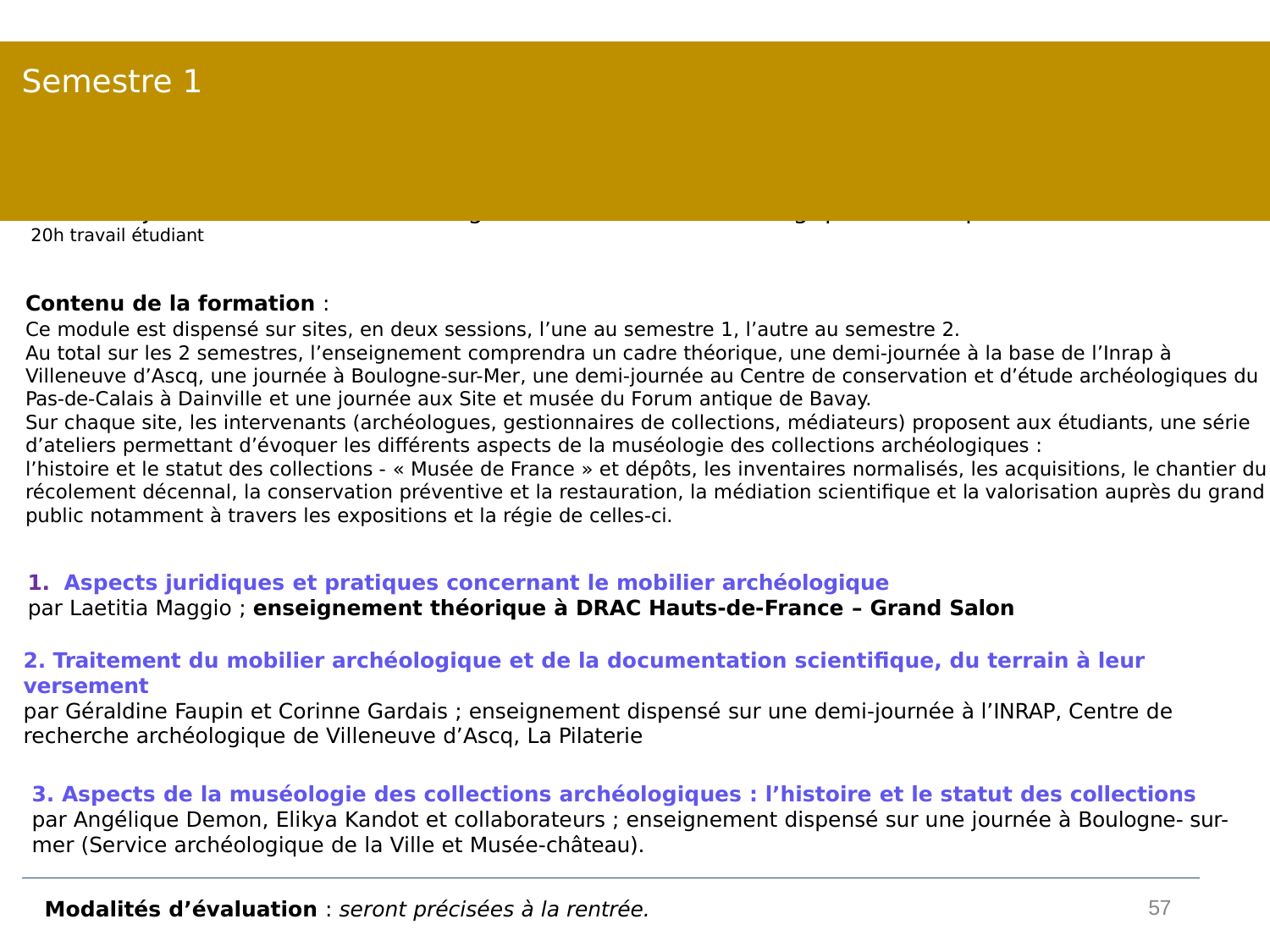

# Semestre 1
BCC4 – Construire son projet professionnel – 1 –
UE1 : Projet de l’étudiant : Muséologie et collections archéologiques 1 – 1re partie
20h travail étudiant
Contenu de la formation :
Ce module est dispensé sur sites, en deux sessions, l’une au semestre 1, l’autre au semestre 2.
Au total sur les 2 semestres, l’enseignement comprendra un cadre théorique, une demi-journée à la base de l’Inrap à Villeneuve d’Ascq, une journée à Boulogne-sur-Mer, une demi-journée au Centre de conservation et d’étude archéologiques du Pas-de-Calais à Dainville et une journée aux Site et musée du Forum antique de Bavay.
Sur chaque site, les intervenants (archéologues, gestionnaires de collections, médiateurs) proposent aux étudiants, une série d’ateliers permettant d’évoquer les différents aspects de la muséologie des collections archéologiques :
l’histoire et le statut des collections - « Musée de France » et dépôts, les inventaires normalisés, les acquisitions, le chantier du récolement décennal, la conservation préventive et la restauration, la médiation scientifique et la valorisation auprès du grand public notamment à travers les expositions et la régie de celles-ci.

1.  Aspects juridiques et pratiques concernant le mobilier archéologique
par Laetitia Maggio ; enseignement théorique à DRAC Hauts-de-France – Grand Salon

2. Traitement du mobilier archéologique et de la documentation scientifique, du terrain à leur versement
par Géraldine Faupin et Corinne Gardais ; enseignement dispensé sur une demi-journée à l’INRAP, Centre de recherche archéologique de Villeneuve d’Ascq, La Pilaterie

3. Aspects de la muséologie des collections archéologiques : l’histoire et le statut des collections
par Angélique Demon, Elikya Kandot et collaborateurs ; enseignement dispensé sur une journée à Boulogne- sur-mer (Service archéologique de la Ville et Musée-château).

Modalités d’évaluation : seront précisées à la rentrée.
57